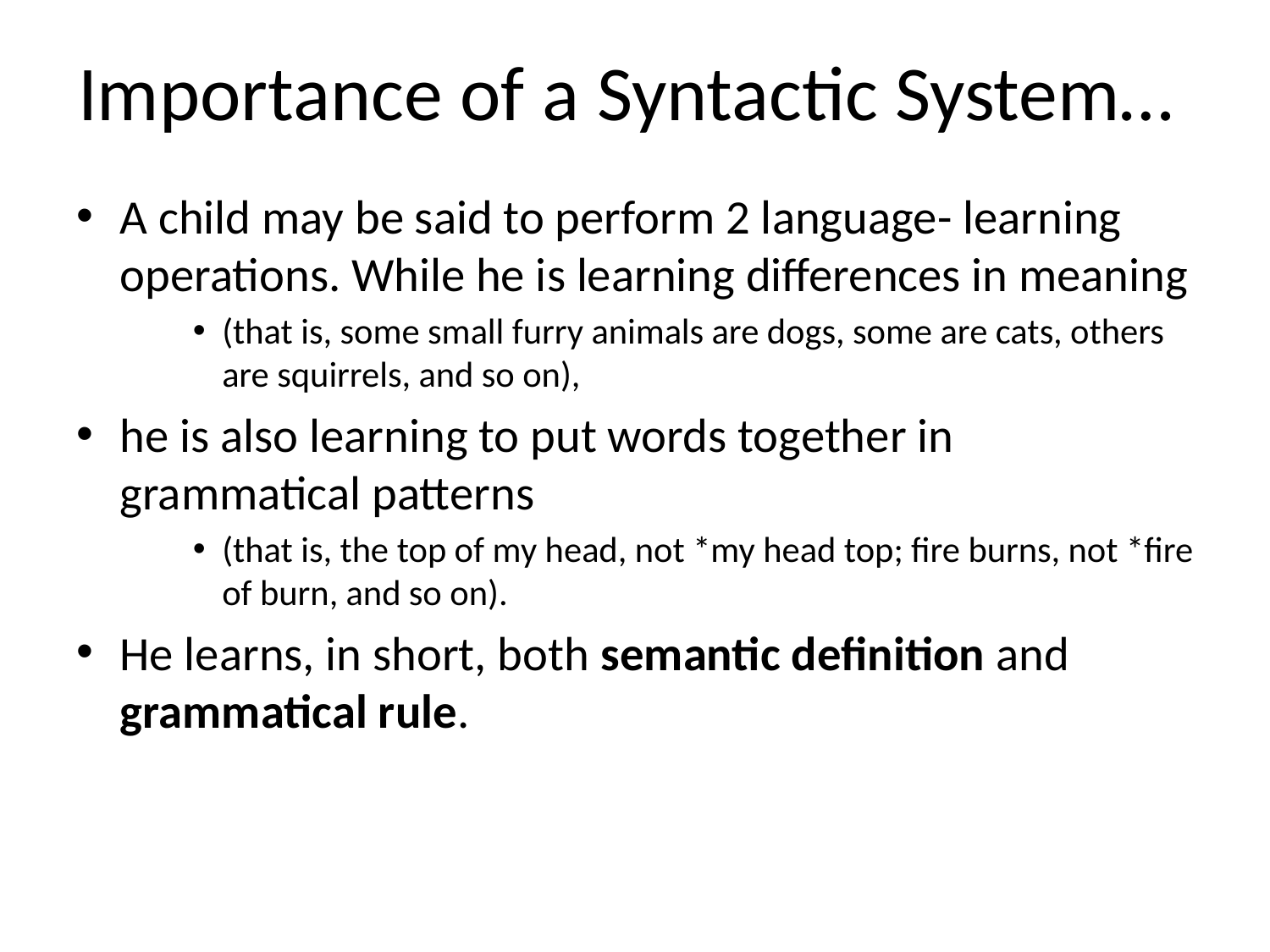

# Importance of a Syntactic System…
A child may be said to perform 2 language- learning operations. While he is learning differences in meaning
(that is, some small furry animals are dogs, some are cats, others are squirrels, and so on),
he is also learning to put words together in grammatical patterns
(that is, the top of my head, not *my head top; fire burns, not *fire of burn, and so on).
He learns, in short, both semantic definition and grammatical rule.